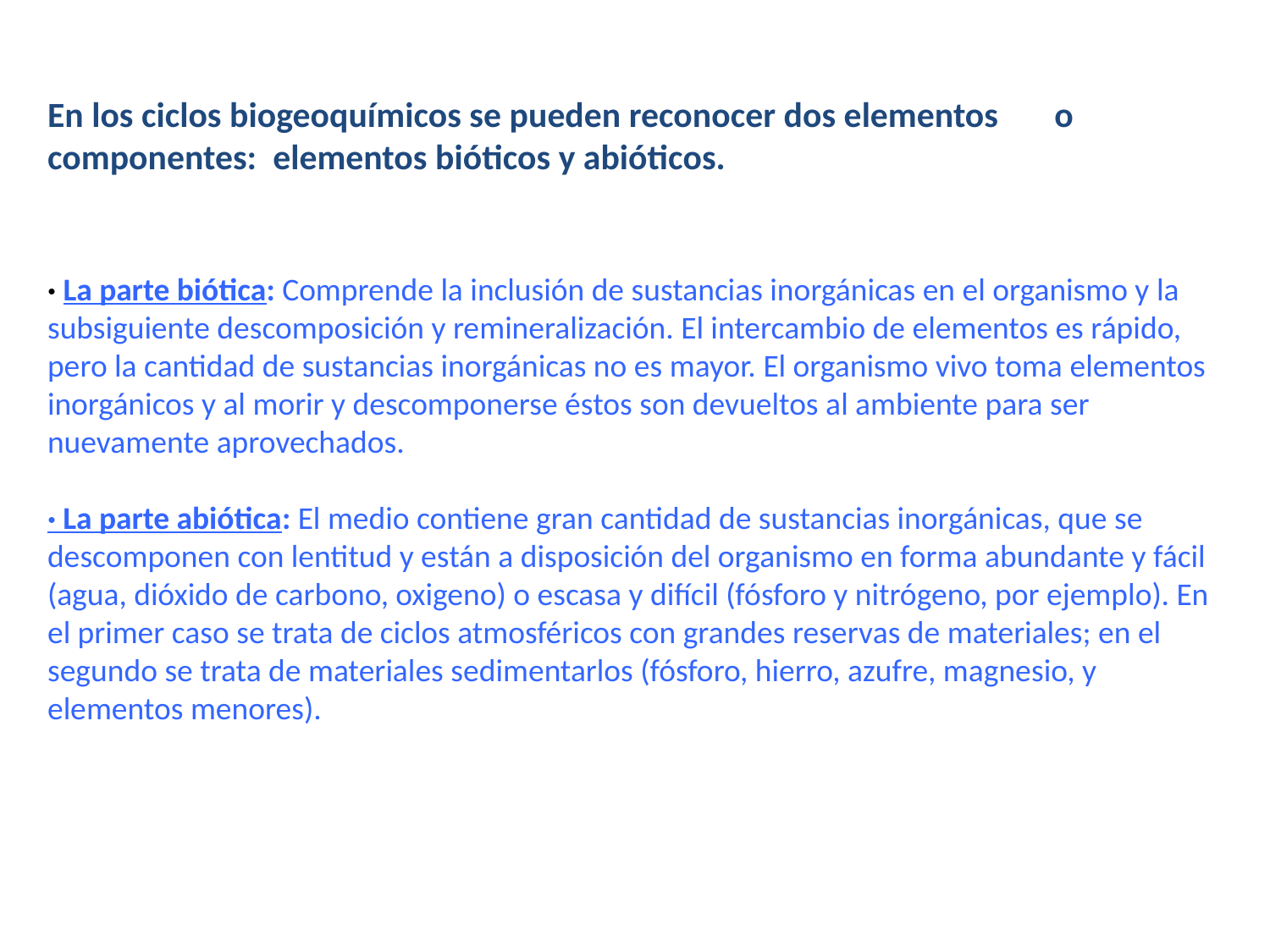

En los ciclos biogeoquímicos se pueden reconocer dos elementos       o componentes:  elementos bióticos y abióticos.
· La parte biótica: Comprende la inclusión de sustancias inorgánicas en el organismo y la subsiguiente descomposición y remineralización. El intercambio de elementos es rápido, pero la cantidad de sustancias inorgánicas no es mayor. El organismo vivo toma elementos inorgánicos y al morir y descomponerse éstos son devueltos al ambiente para ser nuevamente aprovechados.
· La parte abiótica: El medio contiene gran cantidad de sustancias inorgánicas, que se descomponen con lentitud y están a disposición del organismo en forma abundante y fácil (agua, dióxido de carbono, oxigeno) o escasa y difícil (fósforo y nitrógeno, por ejemplo). En el primer caso se trata de ciclos atmosféricos con grandes reservas de materiales; en el segundo se trata de materiales sedimentarlos (fósforo, hierro, azufre, magnesio, y elementos menores).